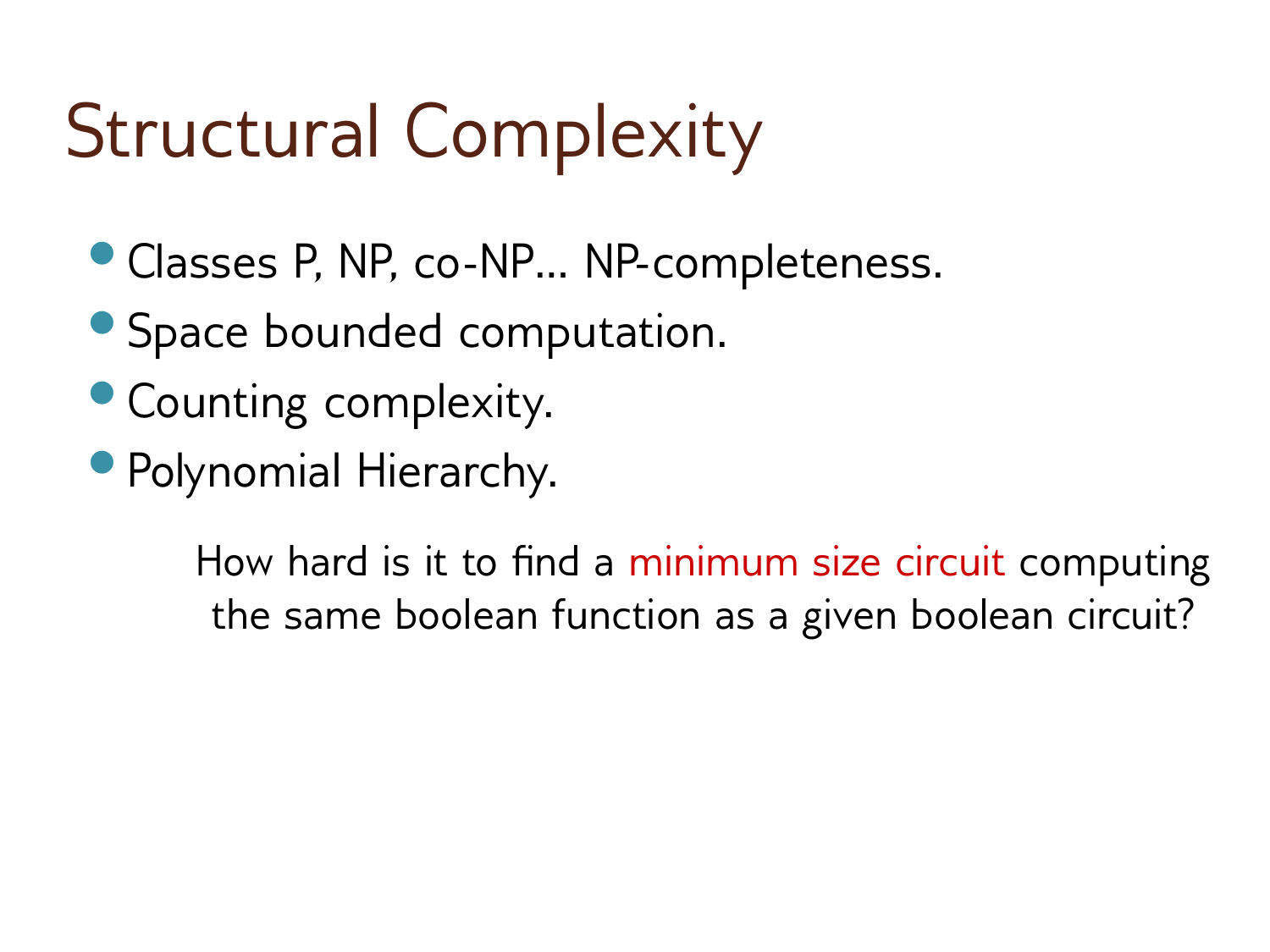

# Structural Complexity
Classes P, NP, co-NP… NP-completeness.
Space bounded computation.
Counting complexity.
Polynomial Hierarchy.

How hard is it to find a minimum size circuit computing the same boolean function as a given boolean circuit?